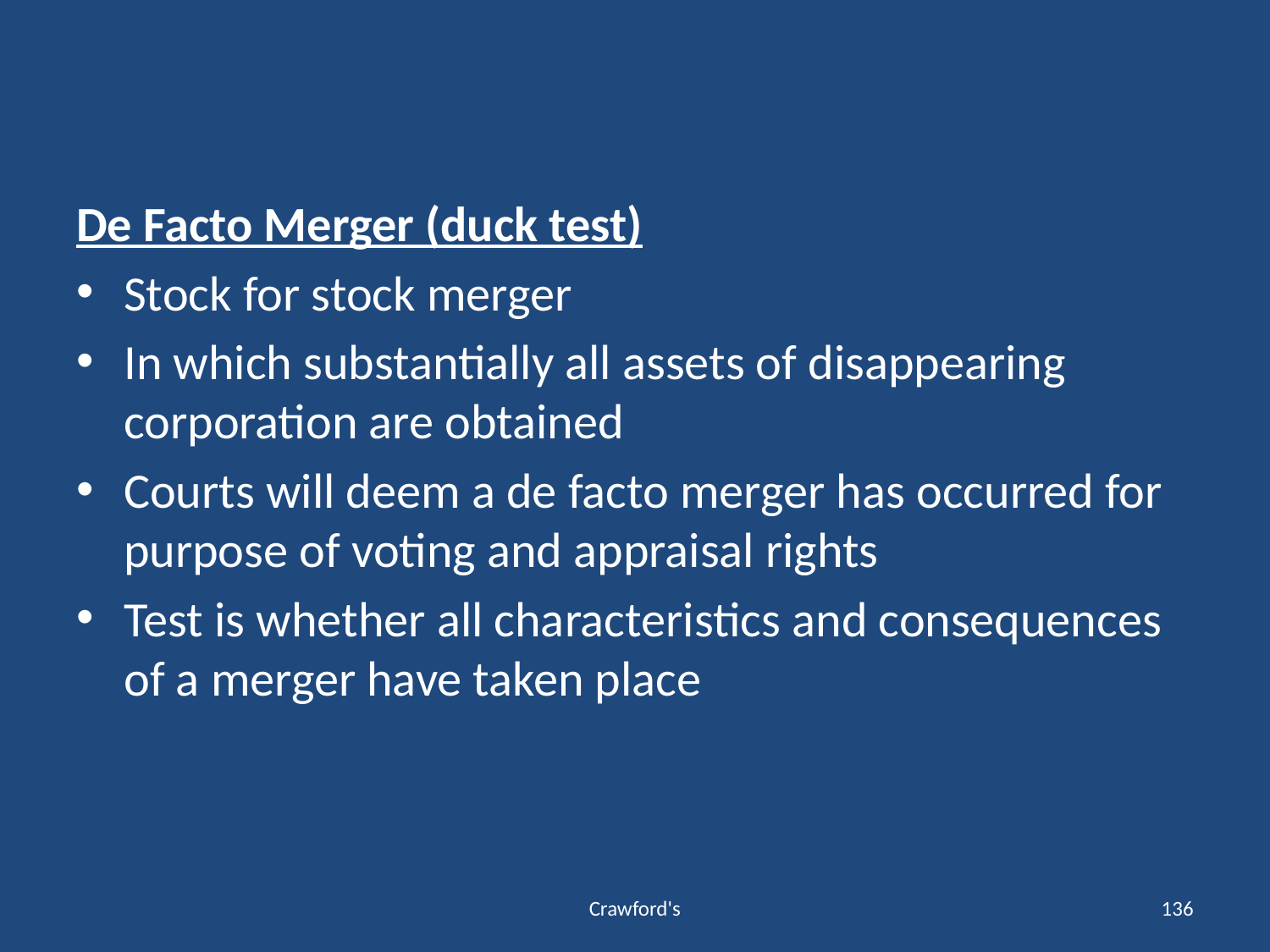

#
De Facto Merger (duck test)
Stock for stock merger
In which substantially all assets of disappearing corporation are obtained
Courts will deem a de facto merger has occurred for purpose of voting and appraisal rights
Test is whether all characteristics and consequences of a merger have taken place

Crawford's
136